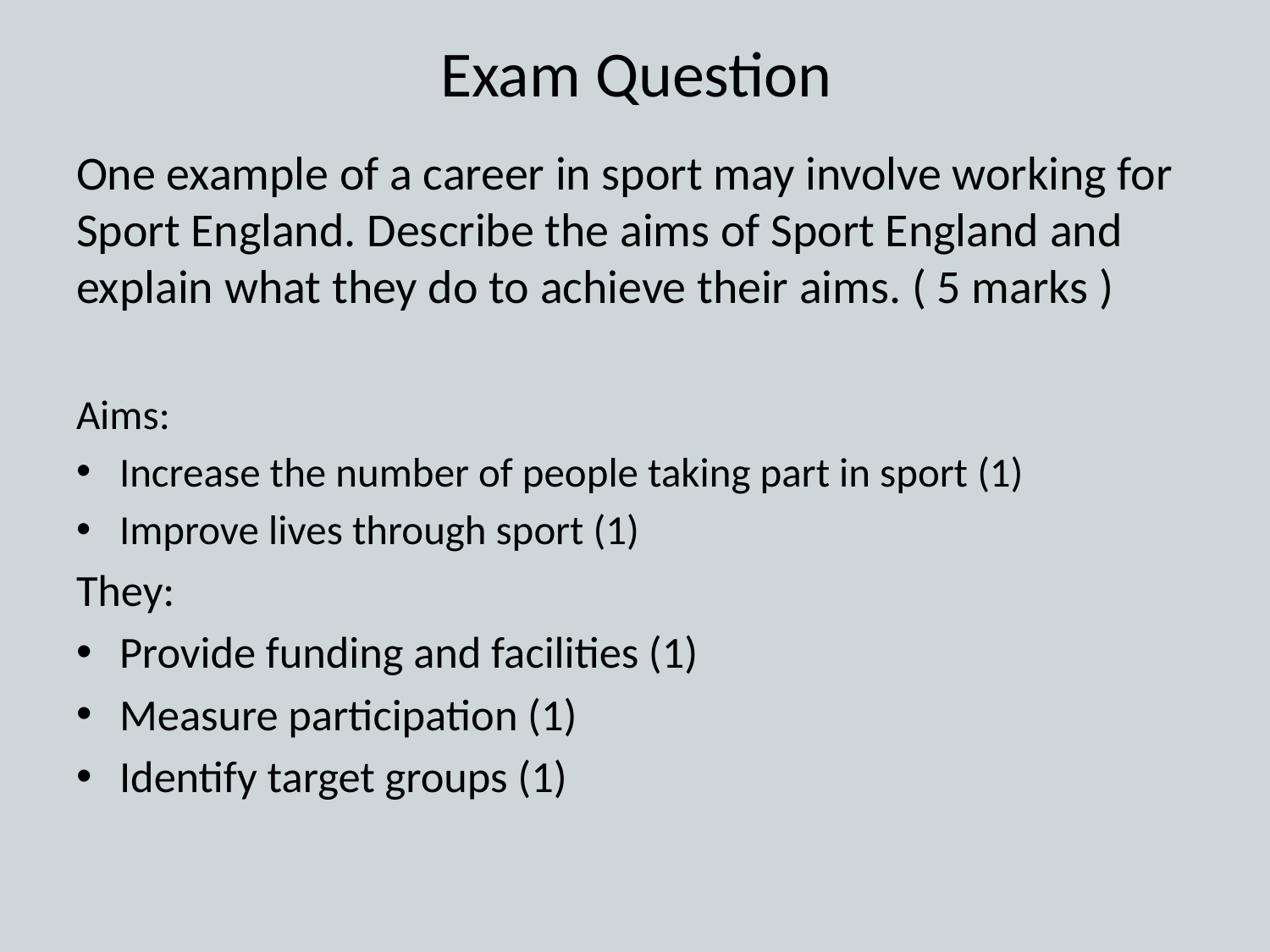

# Exam Question
One example of a career in sport may involve working for Sport England. Describe the aims of Sport England and explain what they do to achieve their aims. ( 5 marks )

Aims:
Increase the number of people taking part in sport (1)
Improve lives through sport (1)
They:
Provide funding and facilities (1)
Measure participation (1)
Identify target groups (1)